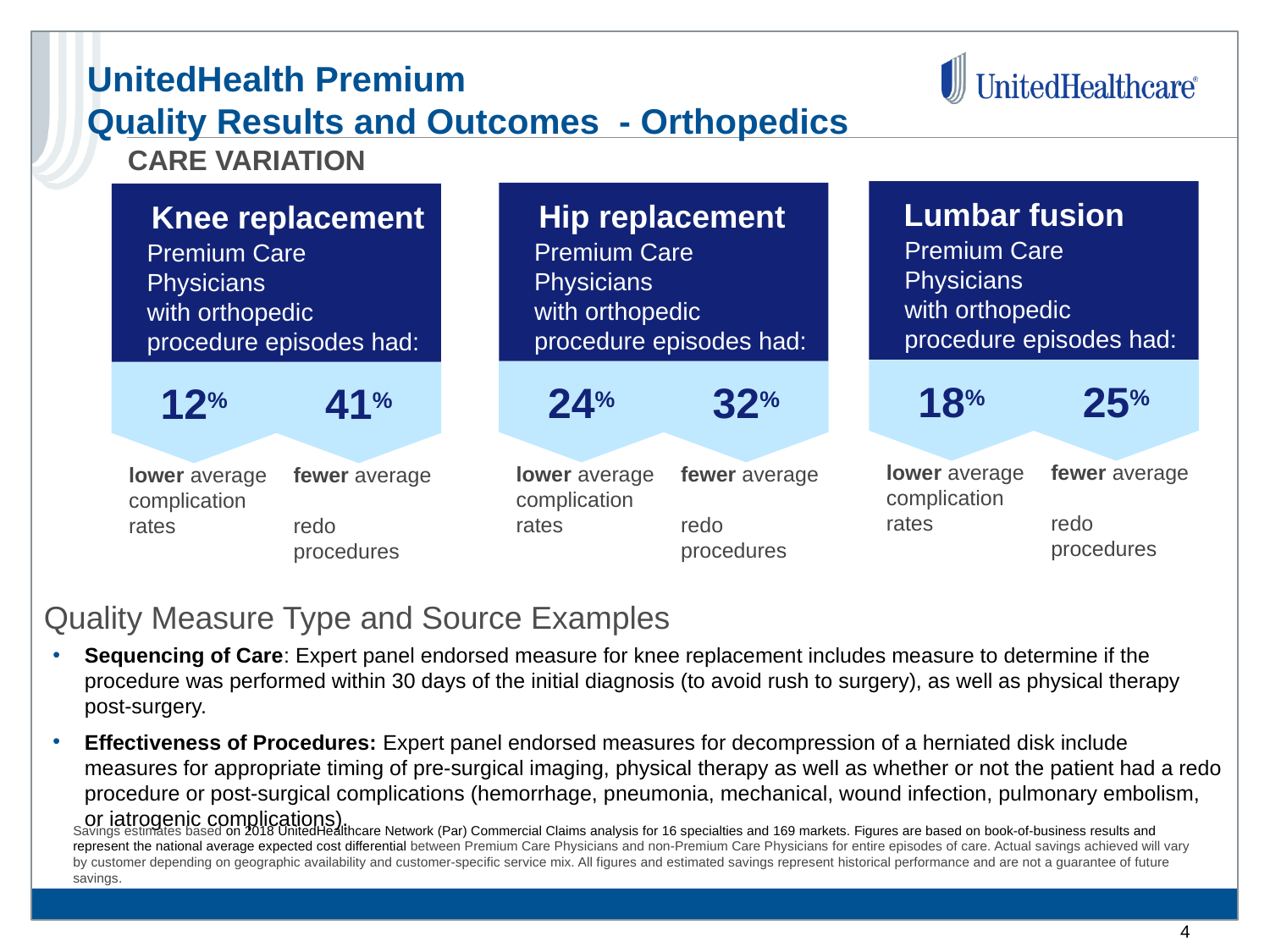

# UnitedHealth Premium Quality Results and Outcomes  - Orthopedics
CARE VARIATION

Lumbar fusion
Premium Care Physicians
with orthopedic procedure episodes had:

Hip replacement
Premium Care Physicians
with orthopedic procedure episodes had:

Knee replacement
Premium Care Physicians
with orthopedic procedure episodes had:

12%

41%
lower average complication rates
fewer average
redo procedures

18%

25%

24%

32%
lower average complication rates
fewer average
redo procedures
lower average complication rates
fewer average
redo procedures
Quality Measure Type and Source Examples
Sequencing of Care: Expert panel endorsed measure for knee replacement includes measure to determine if the procedure was performed within 30 days of the initial diagnosis (to avoid rush to surgery), as well as physical therapy post-surgery.
Effectiveness of Procedures: Expert panel endorsed measures for decompression of a herniated disk include measures for appropriate timing of pre-surgical imaging, physical therapy as well as whether or not the patient had a redo procedure or post-surgical complications (hemorrhage, pneumonia, mechanical, wound infection, pulmonary embolism, or iatrogenic complications).

Savings estimates based on 2018 UnitedHealthcare Network (Par) Commercial Claims analysis for 16 specialties and 169 markets. Figures are based on book-of-business results and represent the national average expected cost differential between Premium Care Physicians and non-Premium Care Physicians for entire episodes of care. Actual savings achieved will vary by customer depending on geographic availability and customer-specific service mix. All figures and estimated savings represent historical performance and are not a guarantee of future savings.
4